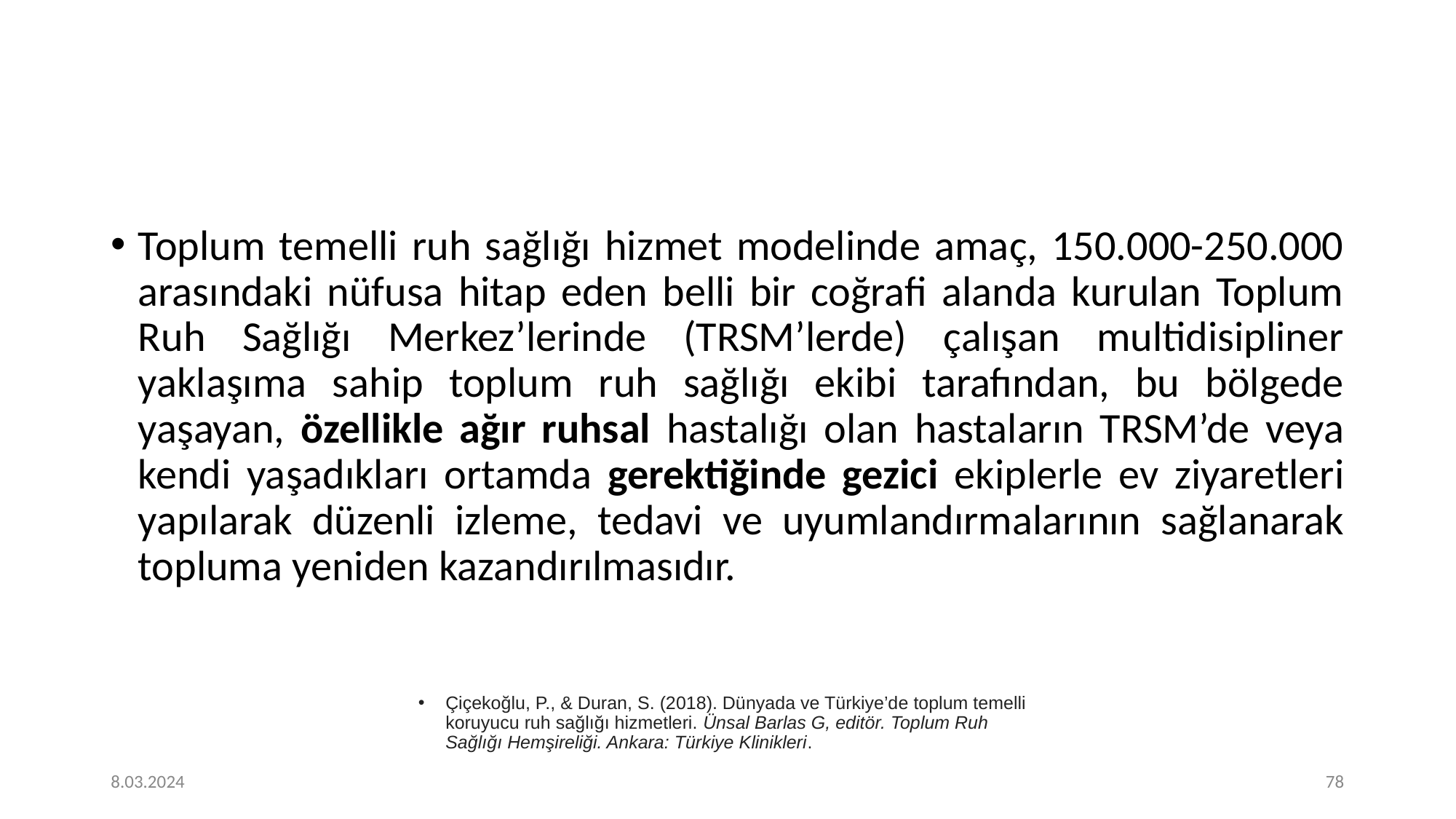

#
Toplum temelli ruh sağlığı hizmet modelinde amaç, 150.000-250.000 arasındaki nüfusa hitap eden belli bir coğrafi alanda kurulan Toplum Ruh Sağlığı Merkez’lerinde (TRSM’lerde) çalışan multidisipliner yaklaşıma sahip toplum ruh sağlığı ekibi tarafından, bu bölgede yaşayan, özellikle ağır ruhsal hastalığı olan hastaların TRSM’de veya kendi yaşadıkları ortamda gerektiğinde gezici ekiplerle ev ziyaretleri yapılarak düzenli izleme, tedavi ve uyumlandırmalarının sağlanarak topluma yeniden kazandırılmasıdır.
Çiçekoğlu, P., & Duran, S. (2018). Dünyada ve Türkiye’de toplum temelli koruyucu ruh sağlığı hizmetleri. Ünsal Barlas G, editör. Toplum Ruh Sağlığı Hemşireliği. Ankara: Türkiye Klinikleri.
8.03.2024

78